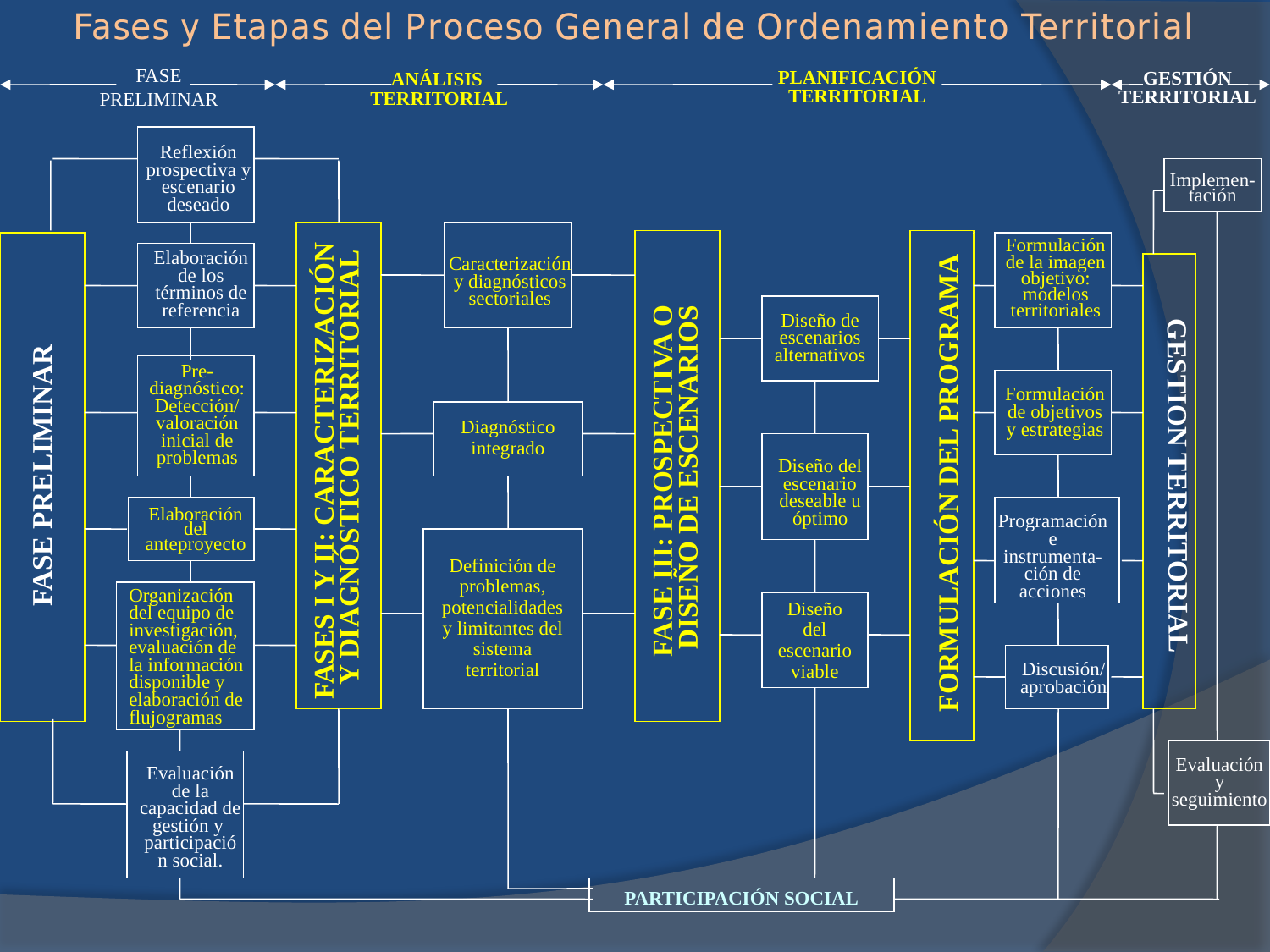

Fases y Etapas del Proceso General de Ordenamiento Territorial
FASE PRELIMINAR
ANÁLISIS
TERRITORIAL
PLANIFICACIÓN
TERRITORIAL
GESTIÓN TERRITORIAL

Reflexión prospectiva y escenario deseado

Implemen-tación

Formulación de la imagen objetivo: modelos territoriales

Elaboración de los términos de referencia
Caracterización y diagnósticos sectoriales

GESTION TERRITORIAL

Diseño de escenarios alternativos

Pre-diagnóstico: Detección/ valoración inicial de problemas

Formulación de objetivos y estrategias

Diagnóstico integrado

FASES I Y II: CARACTERIZACIÓN  Y DIAGNÓSTICO TERRITORIAL

FASE III: PROSPECTIVA O  DISEÑO DE ESCENARIOS
Diseño del escenario deseable u óptimo

FASE PRELIMINAR
 FORMULACIÓN DEL PROGRAMA

Elaboración del anteproyecto
Programación e instrumenta-ción de acciones

Definición de problemas, potencialidades y limitantes del sistema territorial

Organización del equipo de investigación, evaluación de la información disponible y elaboración de flujogramas

Diseño del escenario viable

Discusión/aprobación

Evaluación y seguimiento
Evaluación de la capacidad de gestión y  participación social.

PARTICIPACIÓN SOCIAL